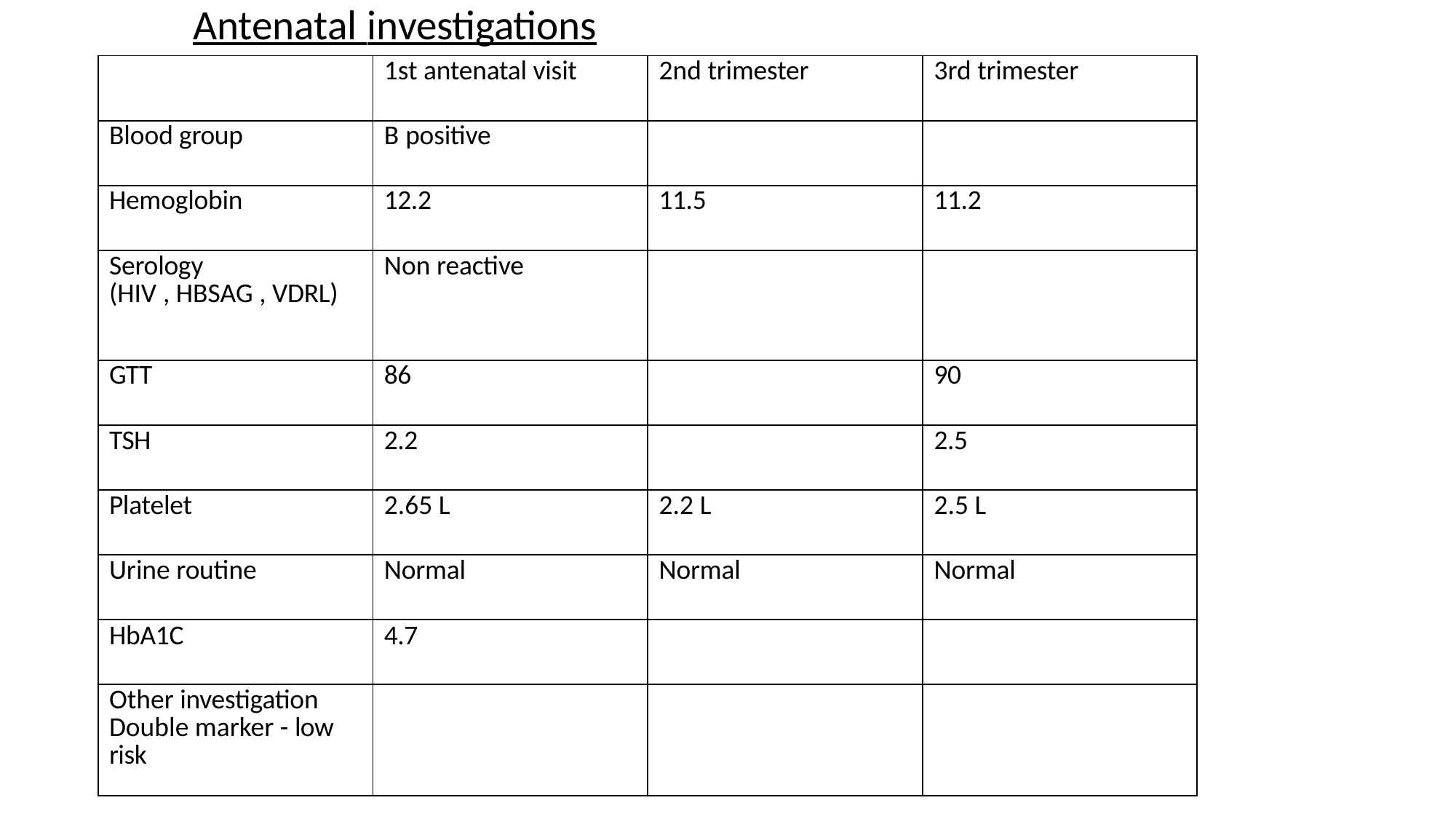

# Antenatal investigations
|  | 1st antenatal visit | 2nd trimester | 3rd trimester |
| --- | --- | --- | --- |
| Blood group | B positive |  |  |
| Hemoglobin | 12.2 | 11.5 | 11.2 |
| Serology (HIV , HBSAG , VDRL) | Non reactive |  |  |
| GTT | 86 |  | 90 |
| TSH | 2.2 |  | 2.5 |
| Platelet | 2.65 L | 2.2 L | 2.5 L |
| Urine routine | Normal | Normal | Normal |
| HbA1C | 4.7 |  |  |
| Other investigation Double marker - low risk |  |  |  |